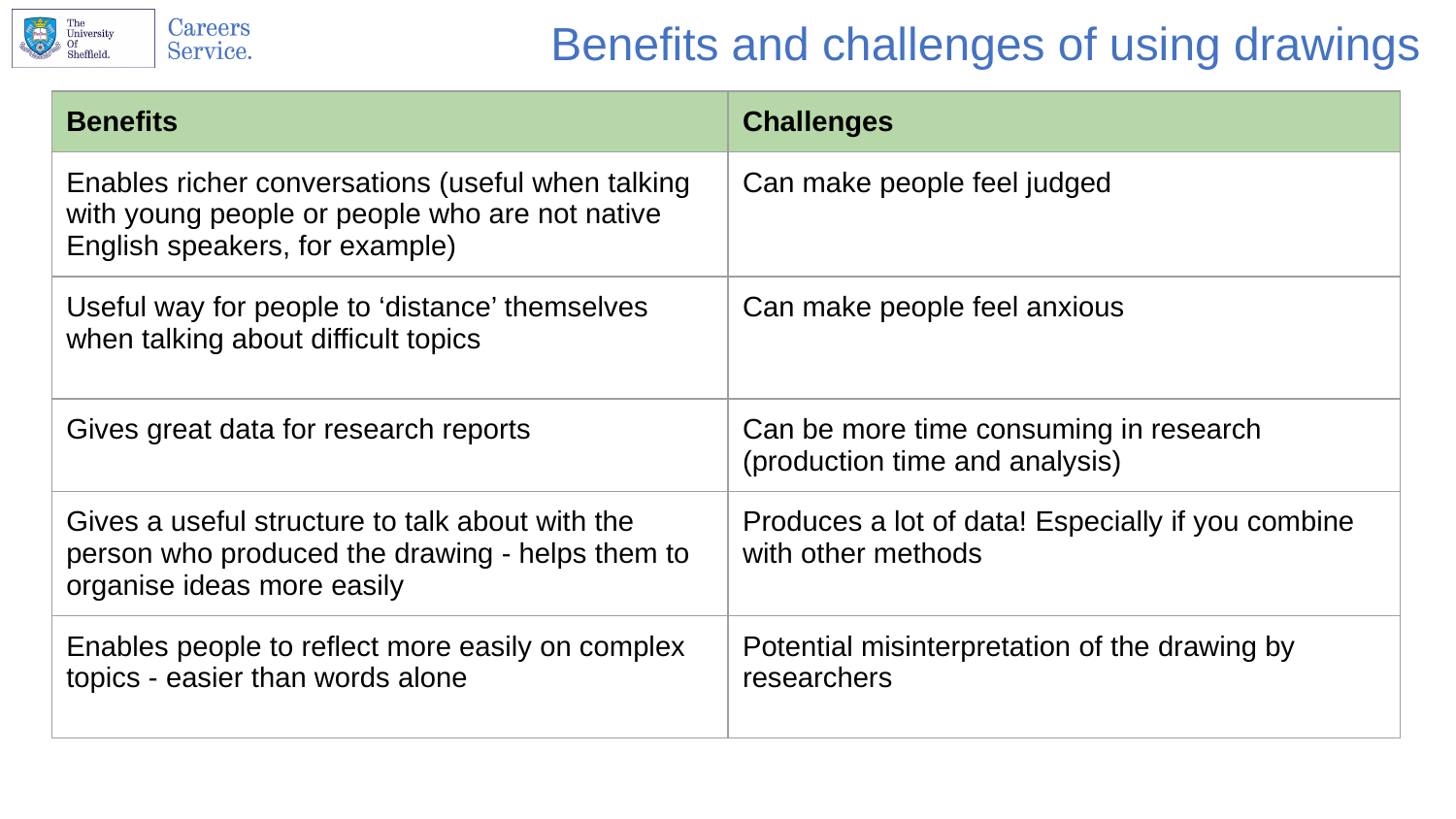

# Benefits and challenges of using drawings
| Benefits | Challenges |
| --- | --- |
| Enables richer conversations (useful when talking with young people or people who are not native English speakers, for example) | Can make people feel judged |
| Useful way for people to ‘distance’ themselves when talking about difficult topics | Can make people feel anxious |
| Gives great data for research reports | Can be more time consuming in research (production time and analysis) |
| Gives a useful structure to talk about with the person who produced the drawing - helps them to organise ideas more easily | Produces a lot of data! Especially if you combine with other methods |
| Enables people to reflect more easily on complex topics - easier than words alone | Potential misinterpretation of the drawing by researchers |